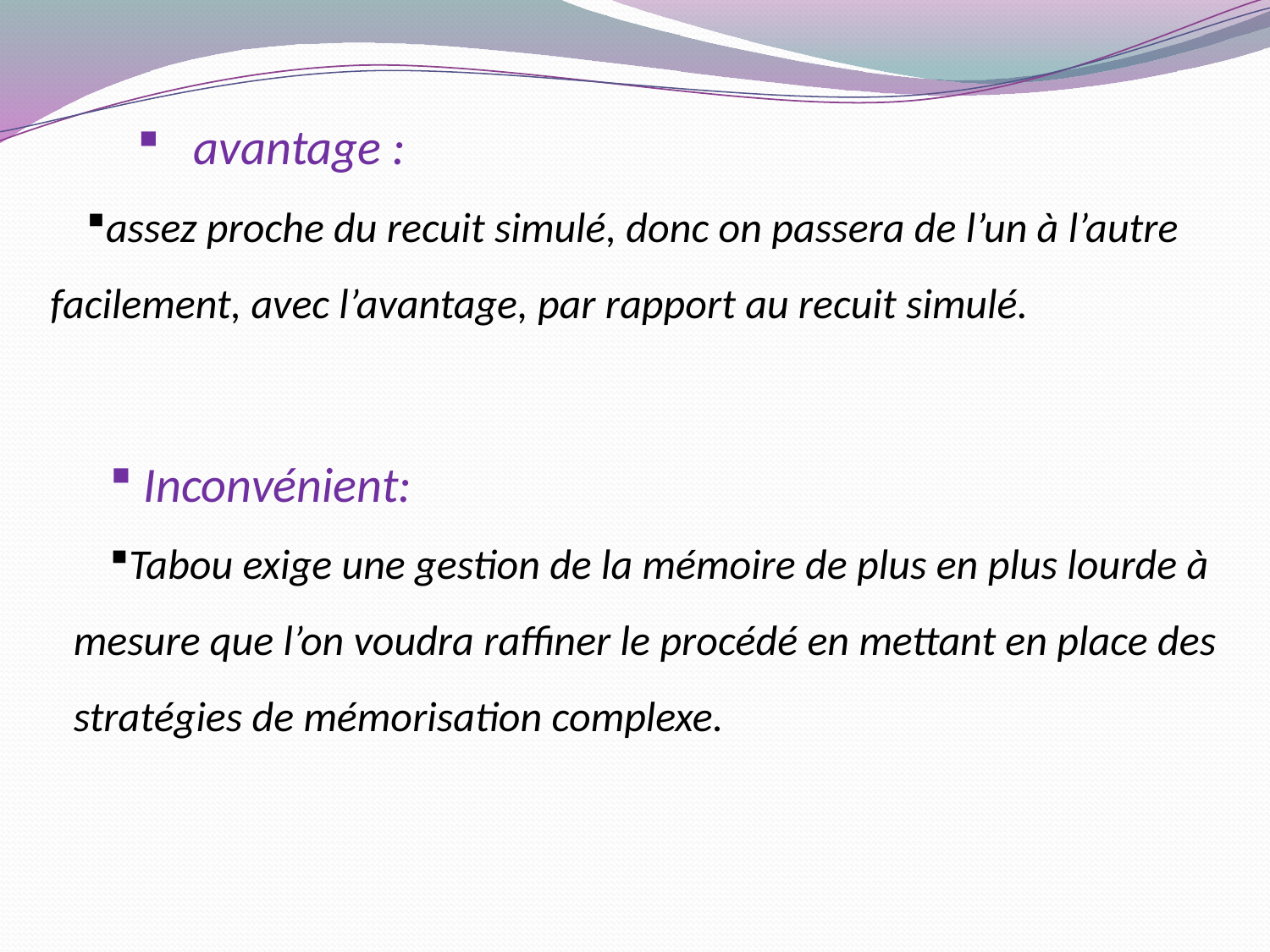

avantage :
assez proche du recuit simulé, donc on passera de l’un à l’autre facilement, avec l’avantage, par rapport au recuit simulé.
 Inconvénient:
Tabou exige une gestion de la mémoire de plus en plus lourde à mesure que l’on voudra raffiner le procédé en mettant en place des stratégies de mémorisation complexe.